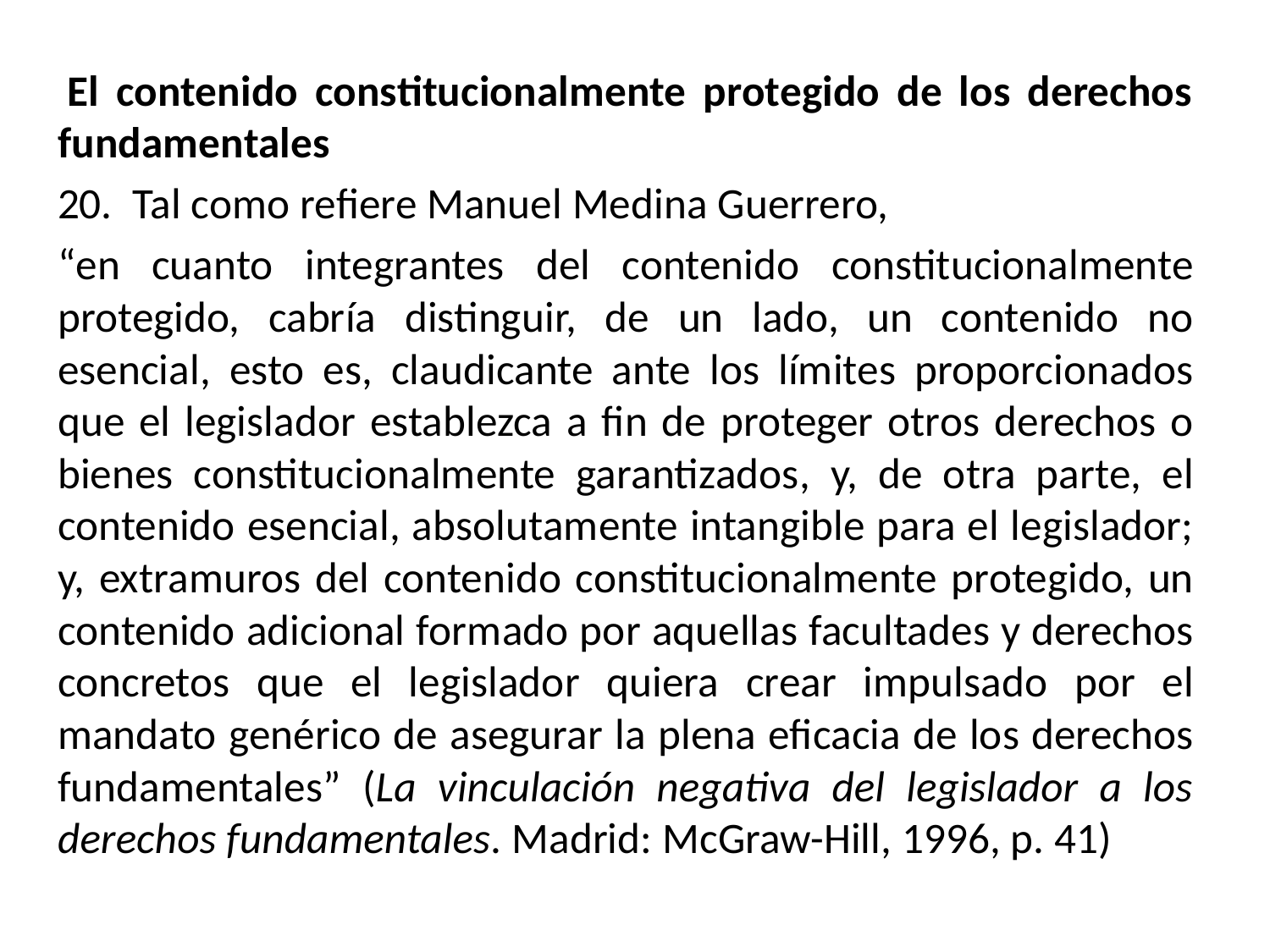

El contenido constitucionalmente protegido de los derechos fundamentales
20.  Tal como refiere Manuel Medina Guerrero,
“en cuanto integrantes del contenido constitucionalmente protegido, cabría distinguir, de un lado, un contenido no esencial, esto es, claudicante ante los límites proporcionados que el legislador establezca a fin de proteger otros derechos o bienes constitucionalmente garantizados, y, de otra parte, el contenido esencial, absolutamente intangible para el legislador; y, extramuros del contenido constitucionalmente protegido, un contenido adicional formado por aquellas facultades y derechos concretos que el legislador quiera crear impulsado por el mandato genérico de asegurar la plena eficacia de los derechos fundamentales” (La vinculación negativa del legislador a los derechos fundamentales. Madrid: McGraw-Hill, 1996, p. 41)